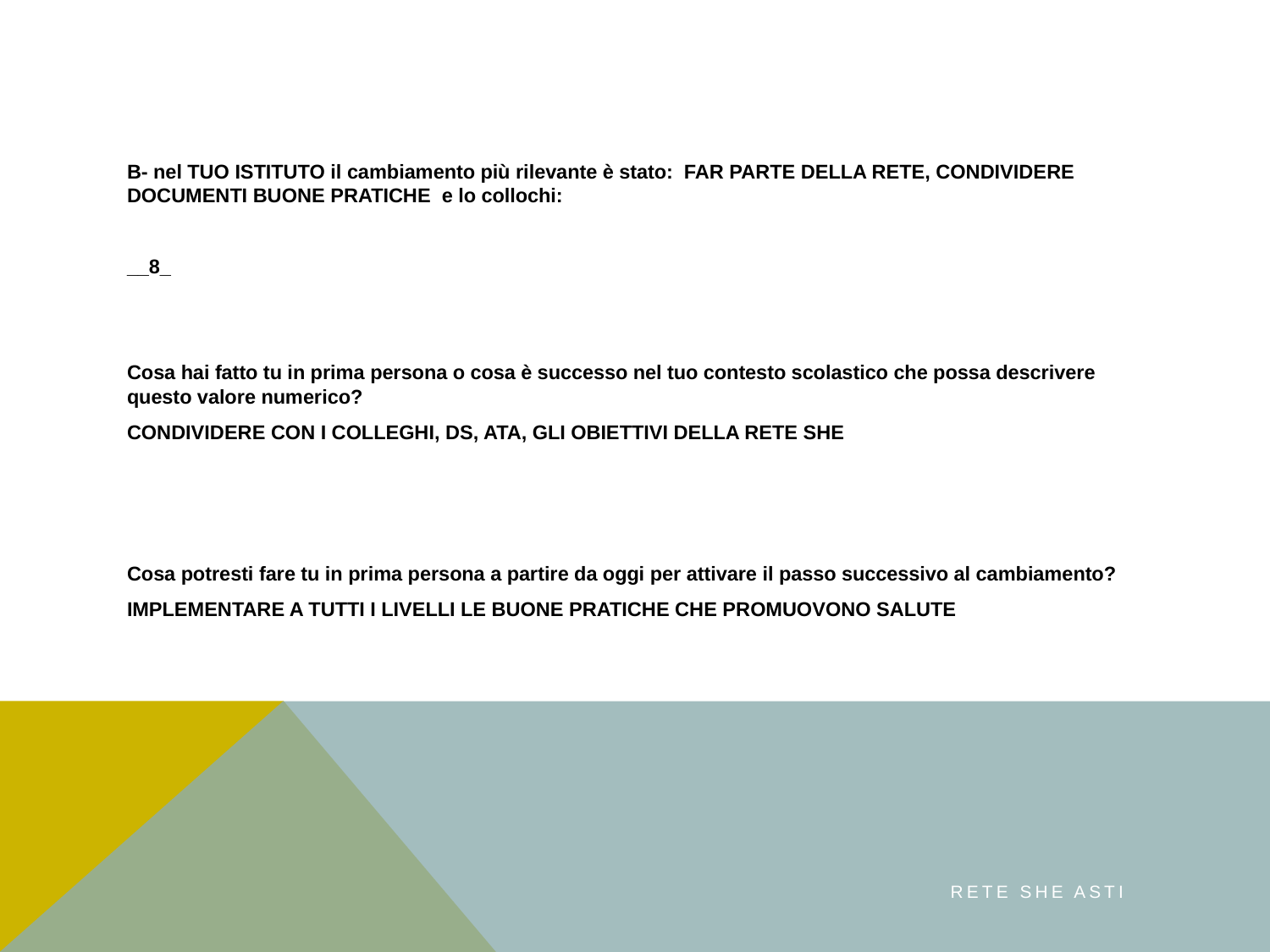

B- nel TUO ISTITUTO il cambiamento più rilevante è stato:  FAR PARTE DELLA RETE, CONDIVIDERE DOCUMENTI BUONE PRATICHE  e lo collochi:

__8_

Cosa hai fatto tu in prima persona o cosa è successo nel tuo contesto scolastico che possa descrivere questo valore numerico?
CONDIVIDERE CON I COLLEGHI, DS, ATA, GLI OBIETTIVI DELLA RETE SHE

Cosa potresti fare tu in prima persona a partire da oggi per attivare il passo successivo al cambiamento?
IMPLEMENTARE A TUTTI I LIVELLI LE BUONE PRATICHE CHE PROMUOVONO SALUTE

RETE SHE ASTI